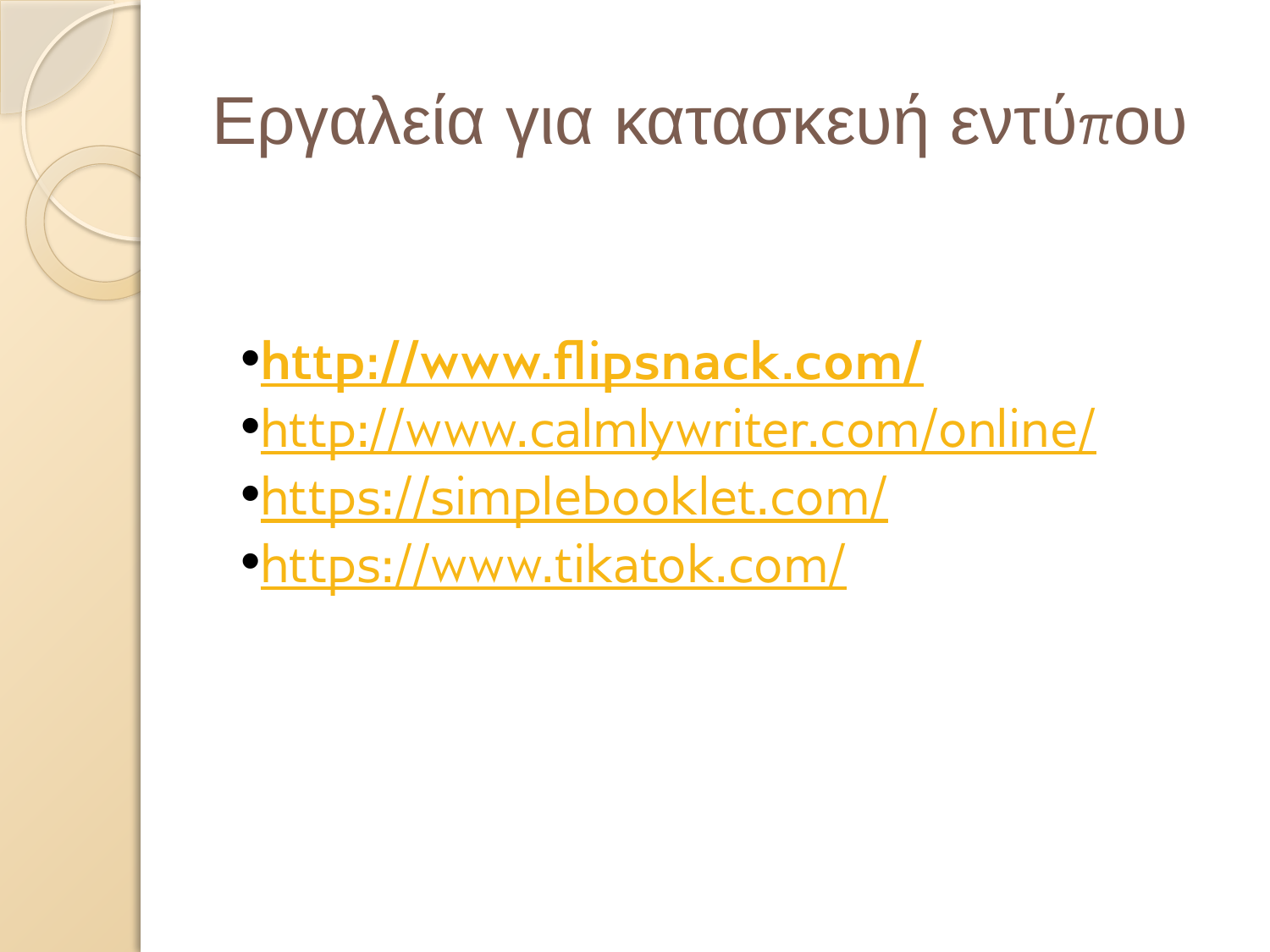

# Εργαλεία για κατασκευή εντύπου
http://www.flipsnack.com/
http://www.calmlywriter.com/online/
https://simplebooklet.com/
https://www.tikatok.com/